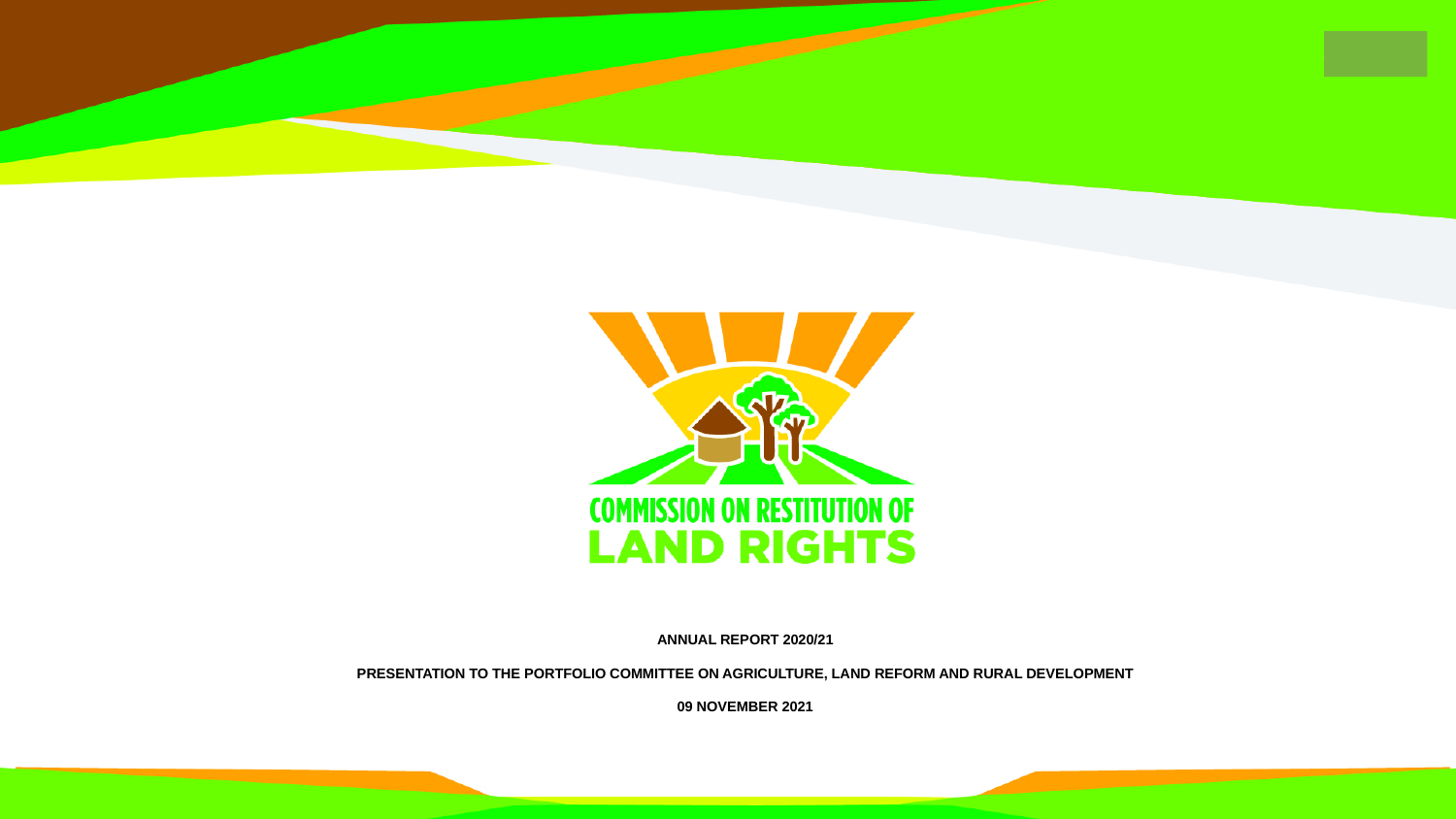

# ANNUAL REPORT 2020/21 PRESENTATION TO THE PORTFOLIO COMMITTEE ON AGRICULTURE, LAND REFORM AND RURAL DEVELOPMENT 09 NOVEMBER 2021